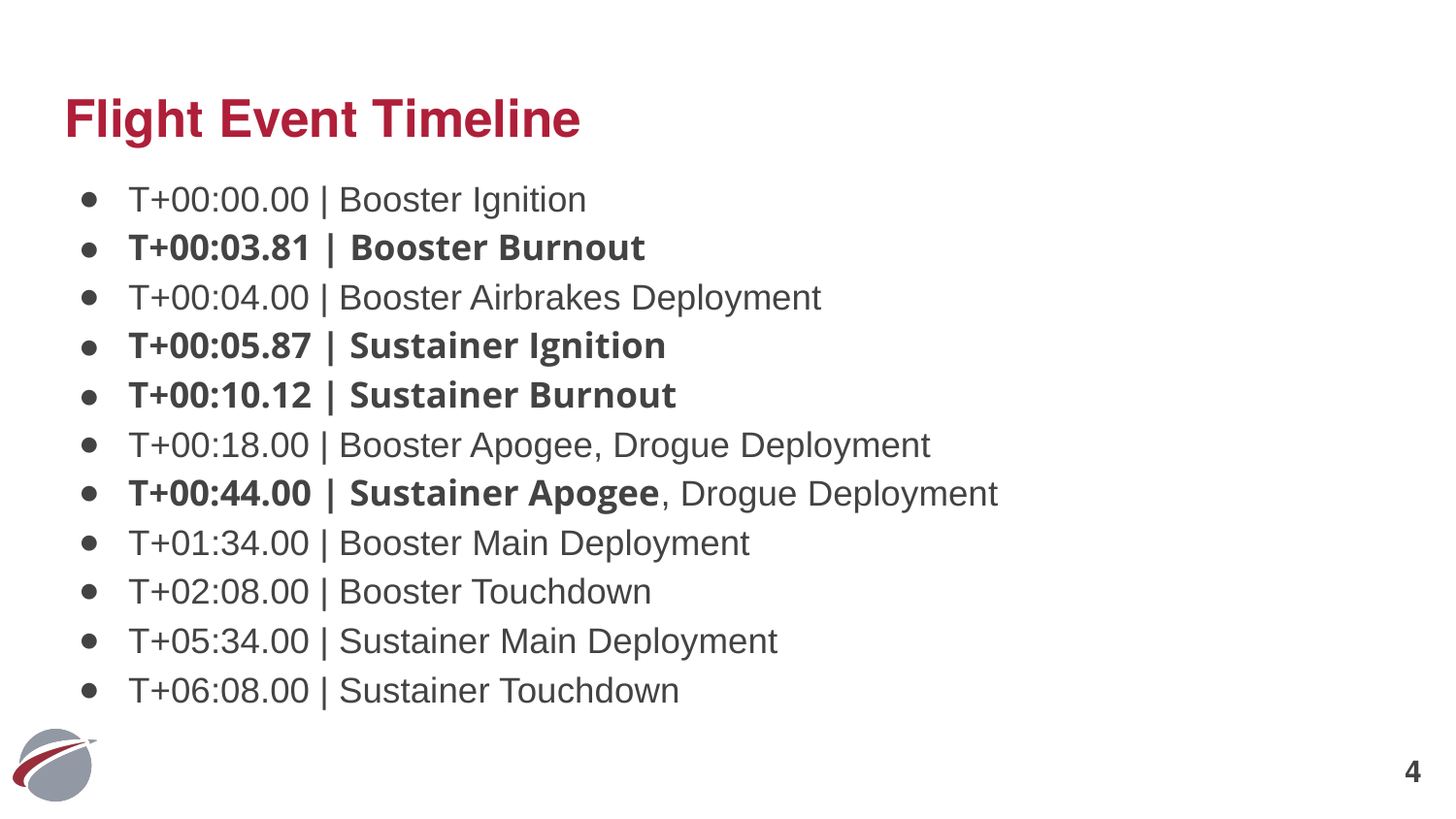

# Flight Event Timeline
T+00:00.00 | Booster Ignition
T+00:03.81 | Booster Burnout
T+00:04.00 | Booster Airbrakes Deployment
T+00:05.87 | Sustainer Ignition
T+00:10.12 | Sustainer Burnout
T+00:18.00 | Booster Apogee, Drogue Deployment
T+00:44.00 | Sustainer Apogee, Drogue Deployment
T+01:34.00 | Booster Main Deployment
T+02:08.00 | Booster Touchdown
T+05:34.00 | Sustainer Main Deployment
T+06:08.00 | Sustainer Touchdown
4